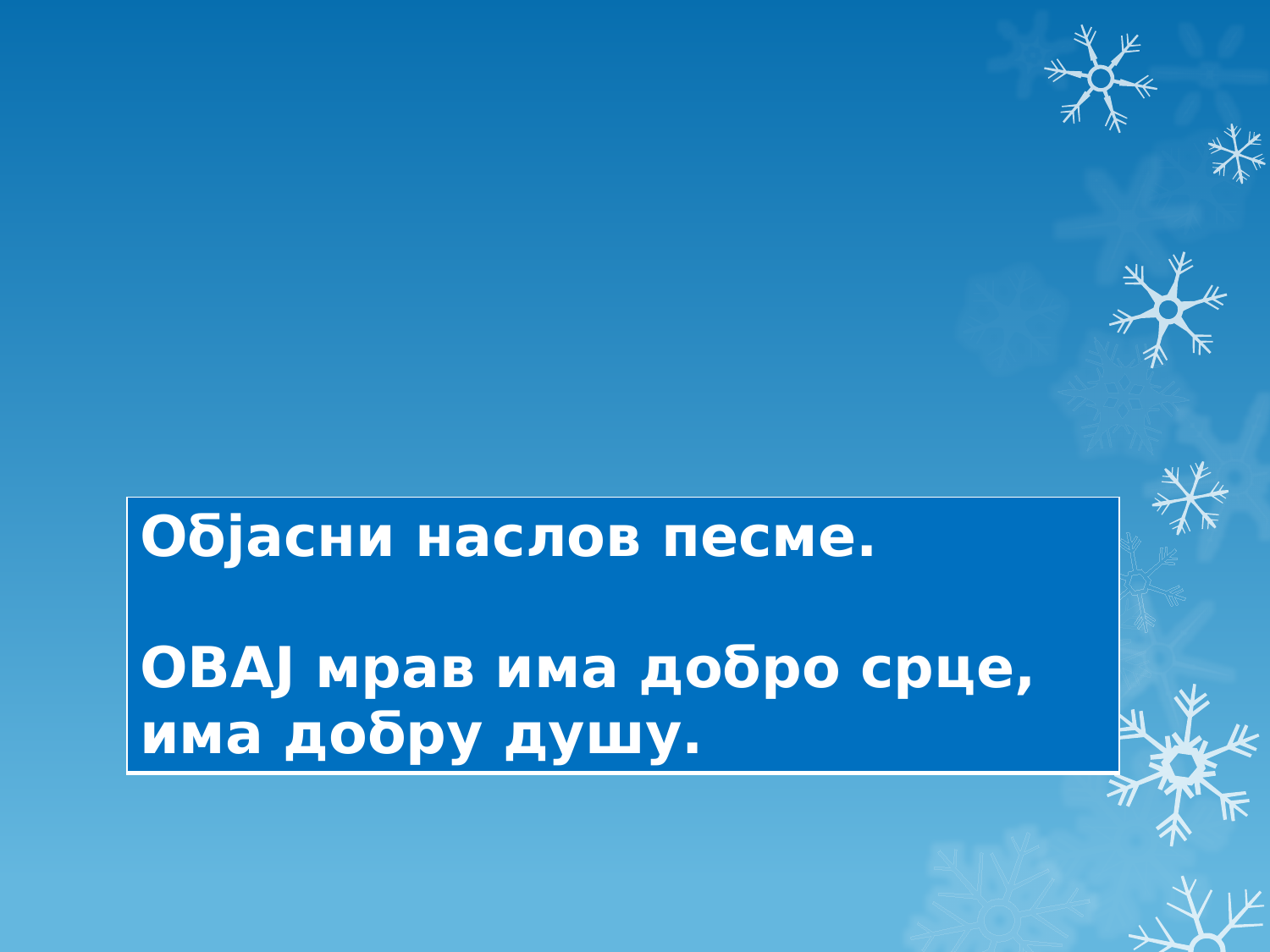

#
| Објасни наслов песме. ОВАЈ мрав има добро срце, има добру душу. |
| --- |